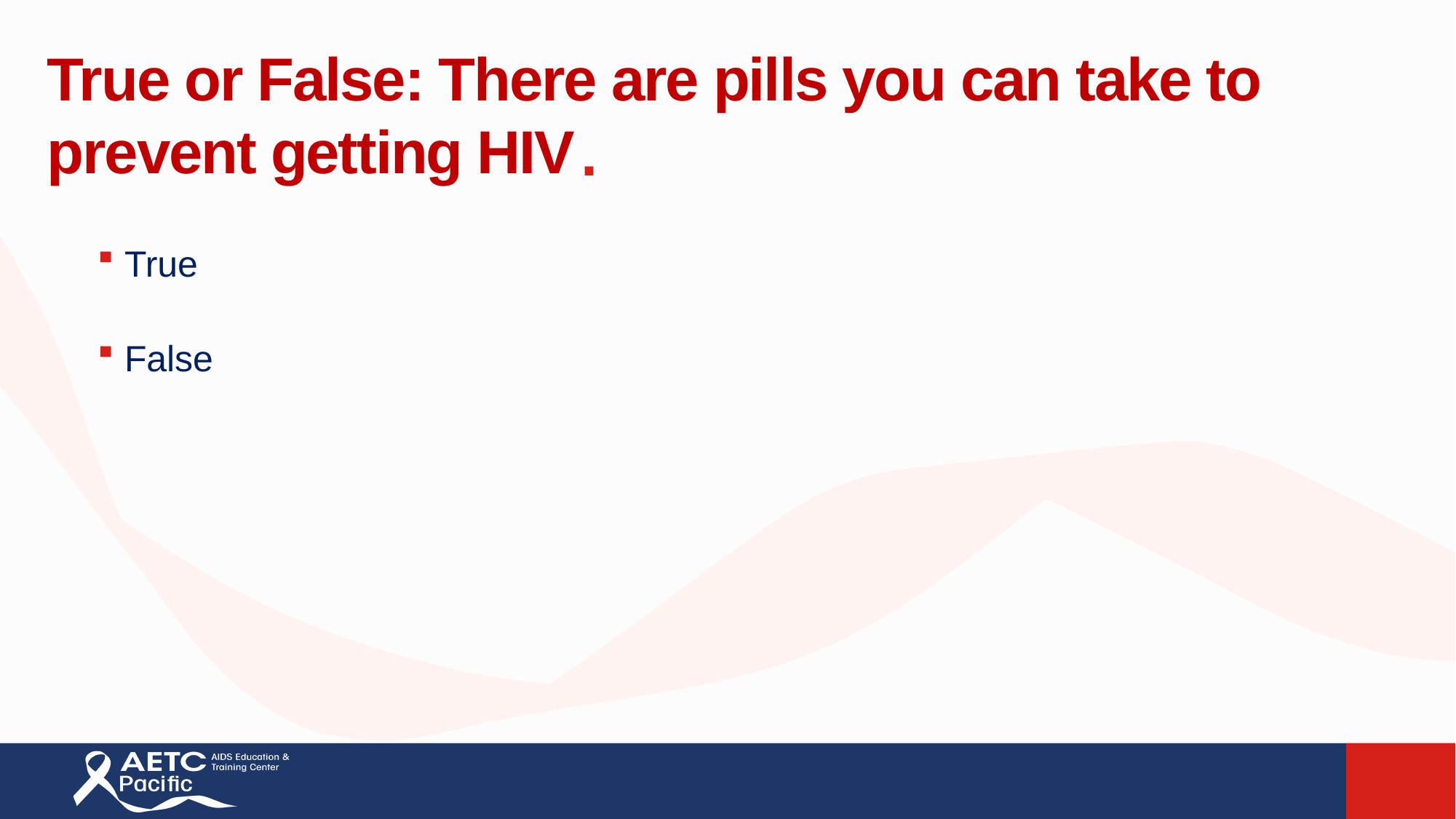

# True or False: There are pills you can take to prevent getting HIV
.
True
False